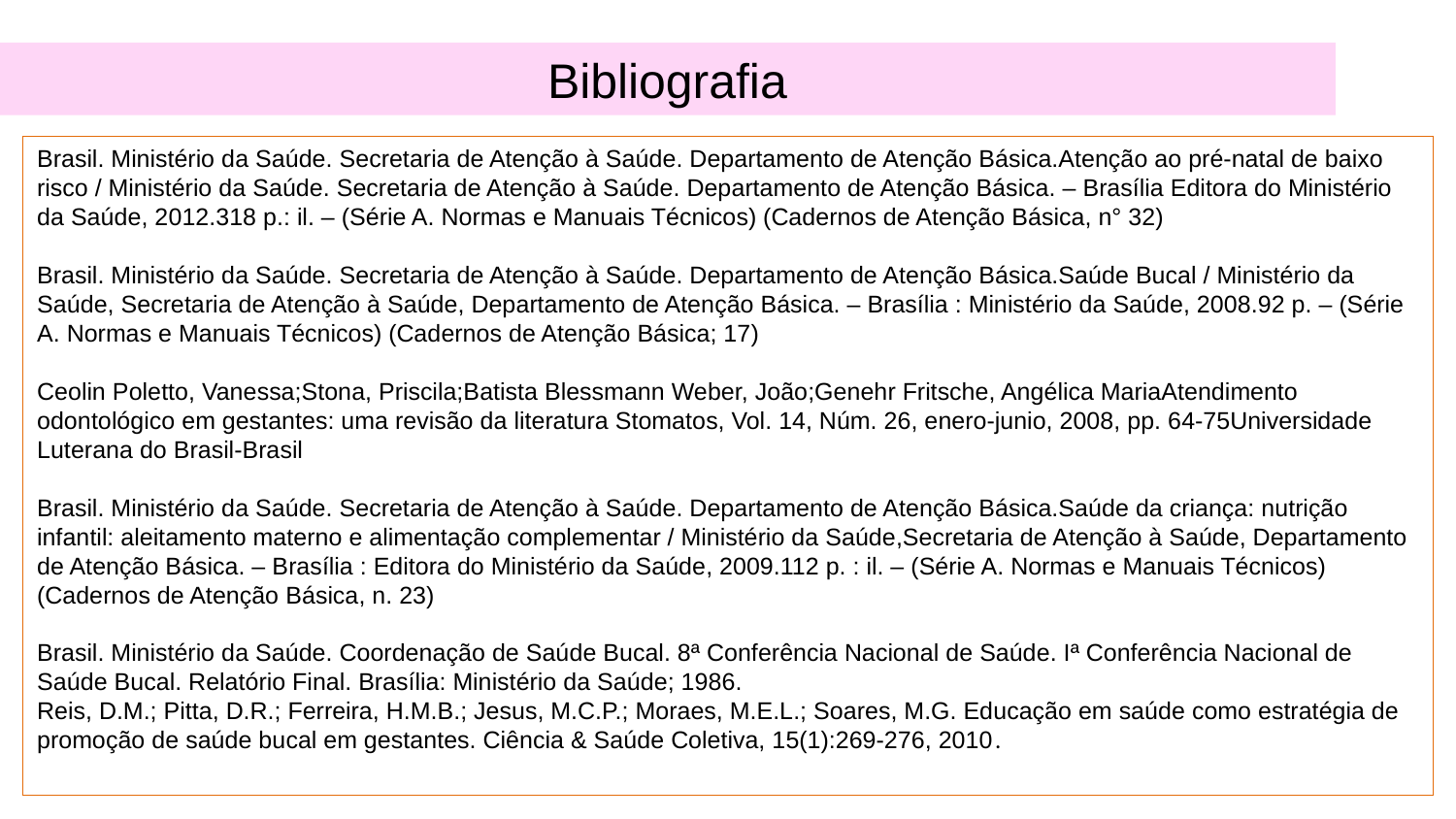

Bibliografia
Brasil. Ministério da Saúde. Secretaria de Atenção à Saúde. Departamento de Atenção Básica.Atenção ao pré-natal de baixo risco / Ministério da Saúde. Secretaria de Atenção à Saúde. Departamento de Atenção Básica. – Brasília Editora do Ministério da Saúde, 2012.318 p.: il. – (Série A. Normas e Manuais Técnicos) (Cadernos de Atenção Básica, n° 32)

Brasil. Ministério da Saúde. Secretaria de Atenção à Saúde. Departamento de Atenção Básica.Saúde Bucal / Ministério da Saúde, Secretaria de Atenção à Saúde, Departamento de Atenção Básica. – Brasília : Ministério da Saúde, 2008.92 p. – (Série A. Normas e Manuais Técnicos) (Cadernos de Atenção Básica; 17)

Ceolin Poletto, Vanessa;Stona, Priscila;Batista Blessmann Weber, João;Genehr Fritsche, Angélica MariaAtendimento odontológico em gestantes: uma revisão da literatura Stomatos, Vol. 14, Núm. 26, enero-junio, 2008, pp. 64-75Universidade Luterana do Brasil-Brasil

Brasil. Ministério da Saúde. Secretaria de Atenção à Saúde. Departamento de Atenção Básica.Saúde da criança: nutrição infantil: aleitamento materno e alimentação complementar / Ministério da Saúde,Secretaria de Atenção à Saúde, Departamento de Atenção Básica. – Brasília : Editora do Ministério da Saúde, 2009.112 p. : il. – (Série A. Normas e Manuais Técnicos) (Cadernos de Atenção Básica, n. 23)

Brasil. Ministério da Saúde. Coordenação de Saúde Bucal. 8ª Conferência Nacional de Saúde. Iª Conferência Nacional de Saúde Bucal. Relatório Final. Brasília: Ministério da Saúde; 1986.
Reis, D.M.; Pitta, D.R.; Ferreira, H.M.B.; Jesus, M.C.P.; Moraes, M.E.L.; Soares, M.G. Educação em saúde como estratégia de promoção de saúde bucal em gestantes. Ciência & Saúde Coletiva, 15(1):269-276, 2010.